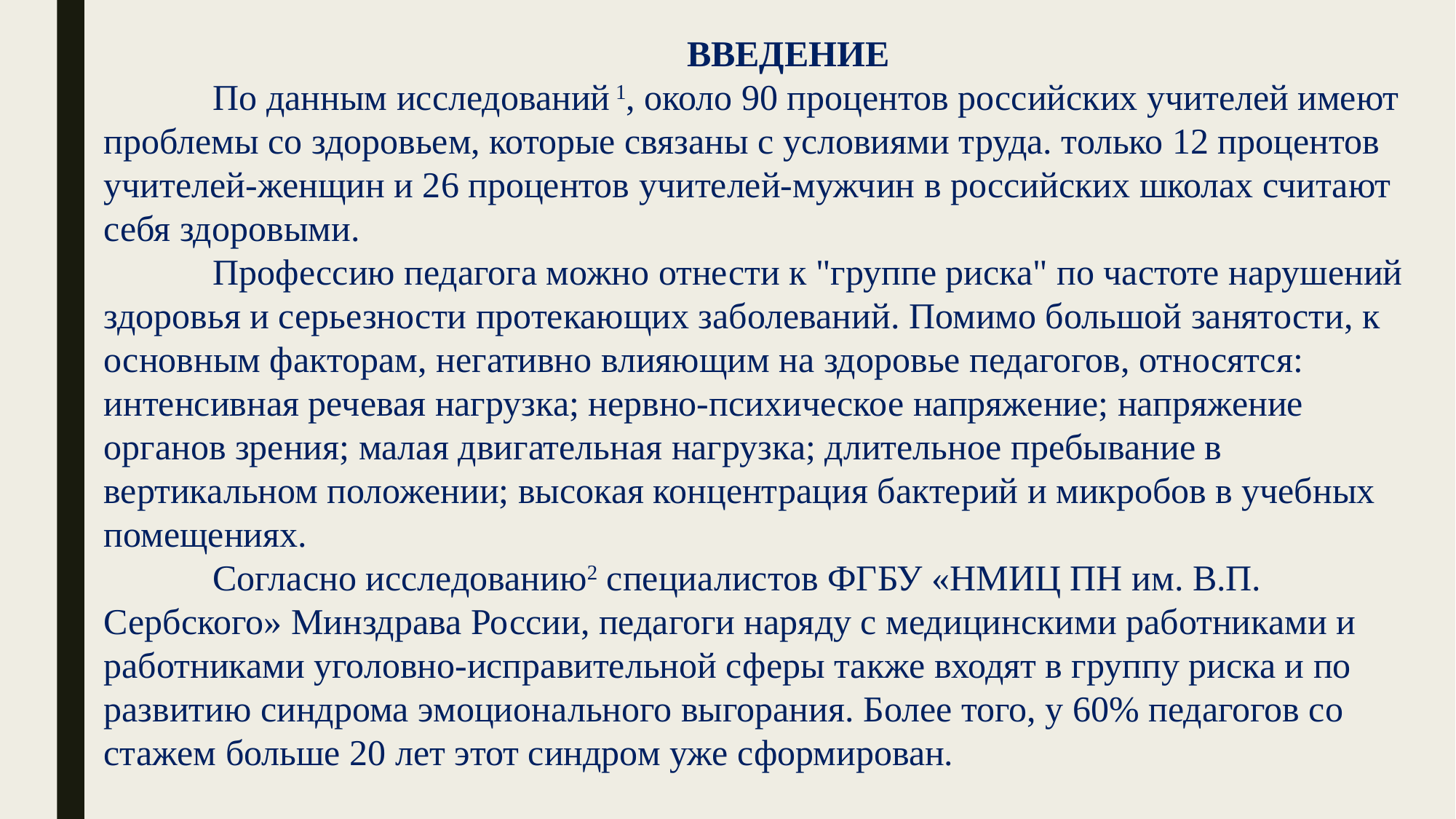

ВВЕДЕНИЕ
	По данным исследований 1, около 90 процентов российских учителей имеют проблемы со здоровьем, которые связаны с условиями труда. только 12 процентов учителей-женщин и 26 процентов учителей-мужчин в российских школах считают себя здоровыми.
	Профессию педагога можно отнести к "группе риска" по частоте нарушений здоровья и серьезности протекающих заболеваний. Помимо большой занятости, к основным факторам, негативно влияющим на здоровье педагогов, относятся: интенсивная речевая нагрузка; нервно-психическое напряжение; напряжение органов зрения; малая двигательная нагрузка; длительное пребывание в вертикальном положении; высокая концентрация бактерий и микробов в учебных помещениях.
	Согласно исследованию2 специалистов ФГБУ «НМИЦ ПН им. В.П. Сербского» Минздрава России, педагоги наряду с медицинскими работниками и работниками уголовно-исправительной сферы также входят в группу риска и по развитию синдрома эмоционального выгорания. Более того, у 60% педагогов со стажем больше 20 лет этот синдром уже сформирован.